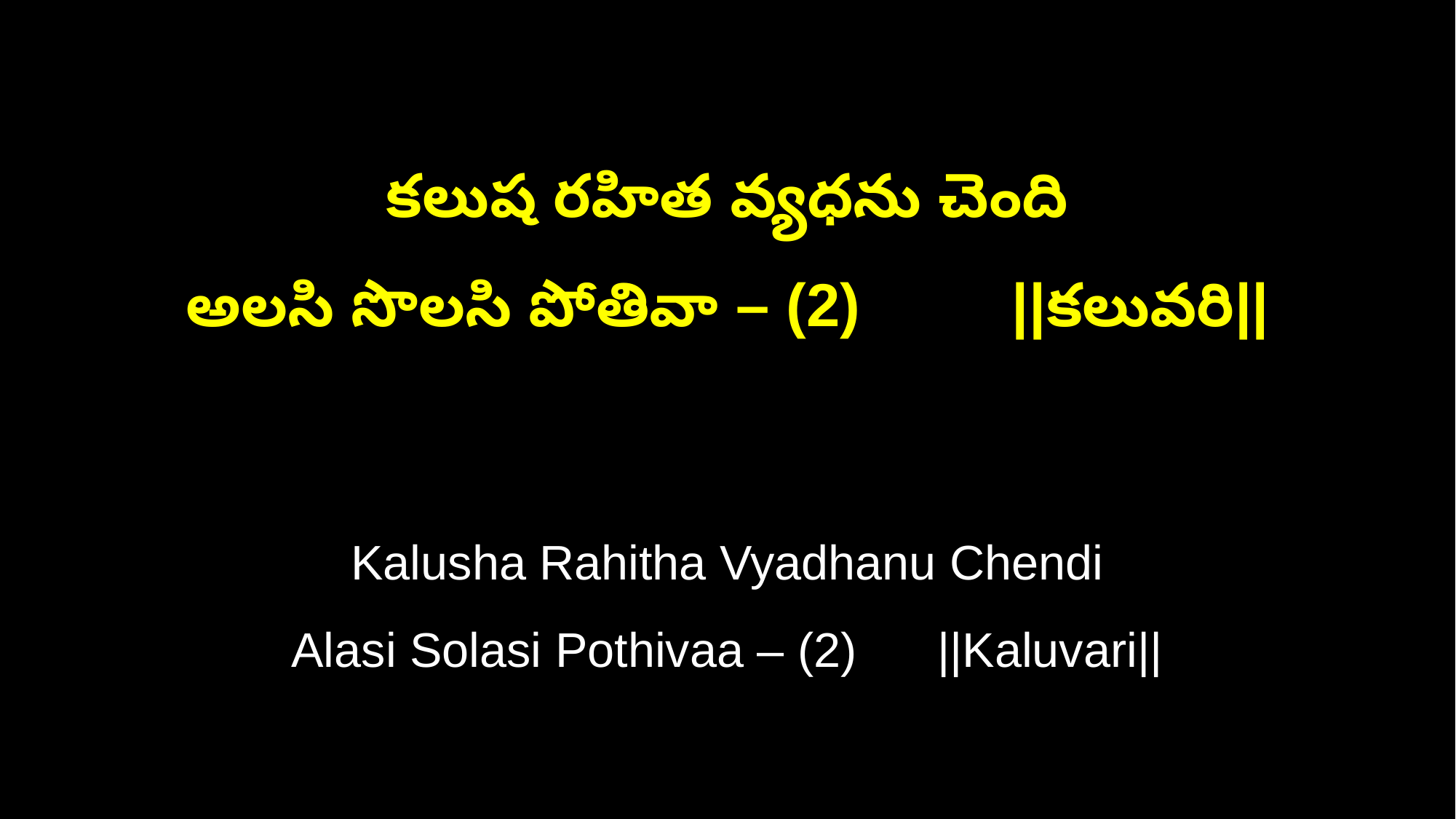

కలుష రహిత వ్యధను చెంది
అలసి సొలసి పోతివా – (2)         ||కలువరి||
Kalusha Rahitha Vyadhanu Chendi
Alasi Solasi Pothivaa – (2)      ||Kaluvari||